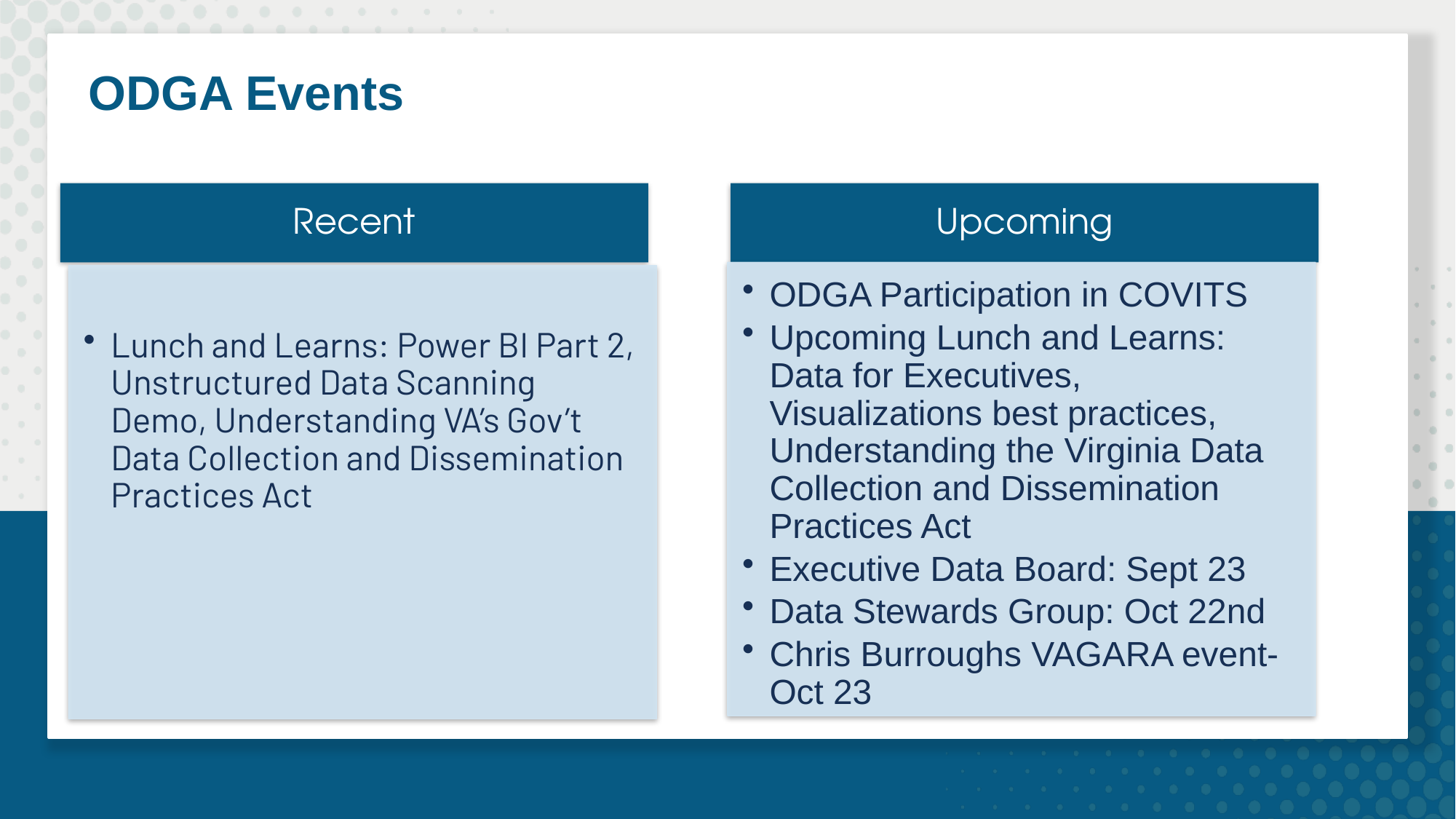

9/12/2025
# ODGA Events
Recent

Lunch and Learns: Power BI Part 2, Unstructured Data Scanning Demo, Understanding VA’s Gov’t Data Collection and Dissemination Practices Act
Upcoming
ODGA Participation in COVITS
Upcoming Lunch and Learns: Data for Executives, Visualizations best practices, Understanding the Virginia Data Collection and Dissemination Practices Act
Executive Data Board: Sept 23
Data Stewards Group: Oct 22nd
Chris Burroughs VAGARA event- Oct 23